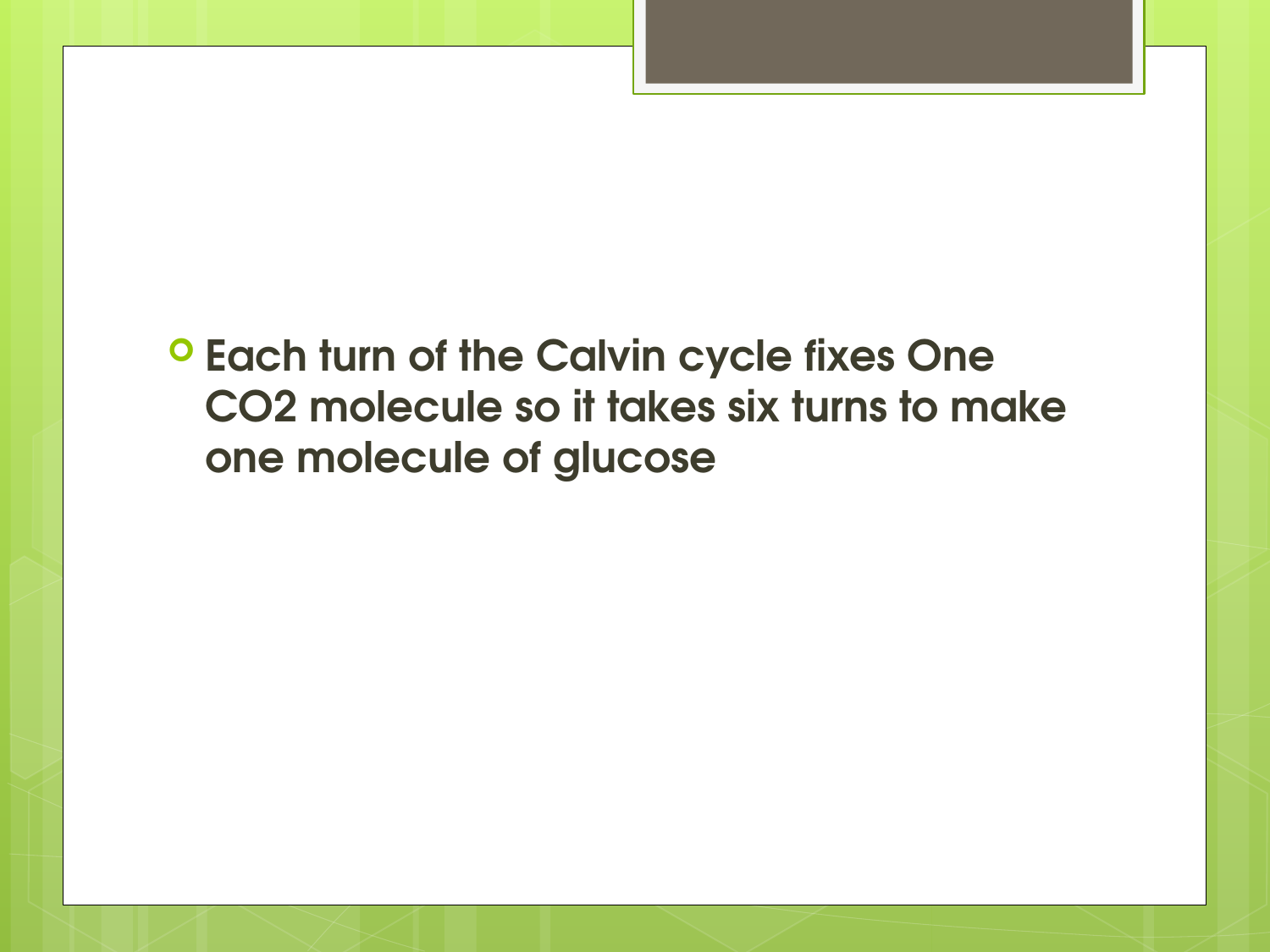

#
Each turn of the Calvin cycle fixes One CO2 molecule so it takes six turns to make one molecule of glucose